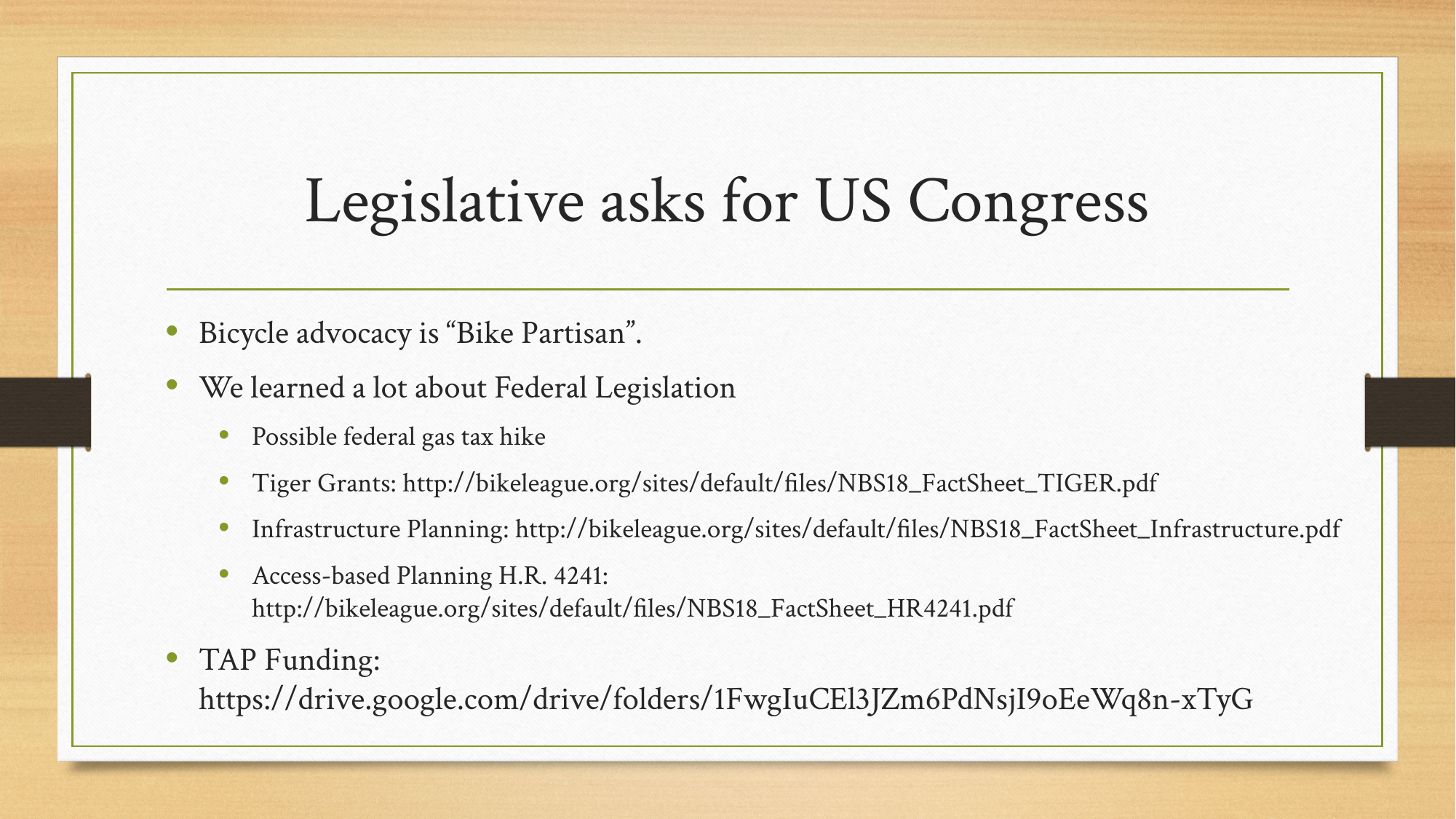

# Legislative asks for US Congress
Bicycle advocacy is “Bike Partisan”.
We learned a lot about Federal Legislation
Possible federal gas tax hike
Tiger Grants: http://bikeleague.org/sites/default/files/NBS18_FactSheet_TIGER.pdf
Infrastructure Planning: http://bikeleague.org/sites/default/files/NBS18_FactSheet_Infrastructure.pdf
Access-based Planning H.R. 4241: http://bikeleague.org/sites/default/files/NBS18_FactSheet_HR4241.pdf
TAP Funding:
https://drive.google.com/drive/folders/1FwgIuCEl3JZm6PdNsjI9oEeWq8n-xTyG